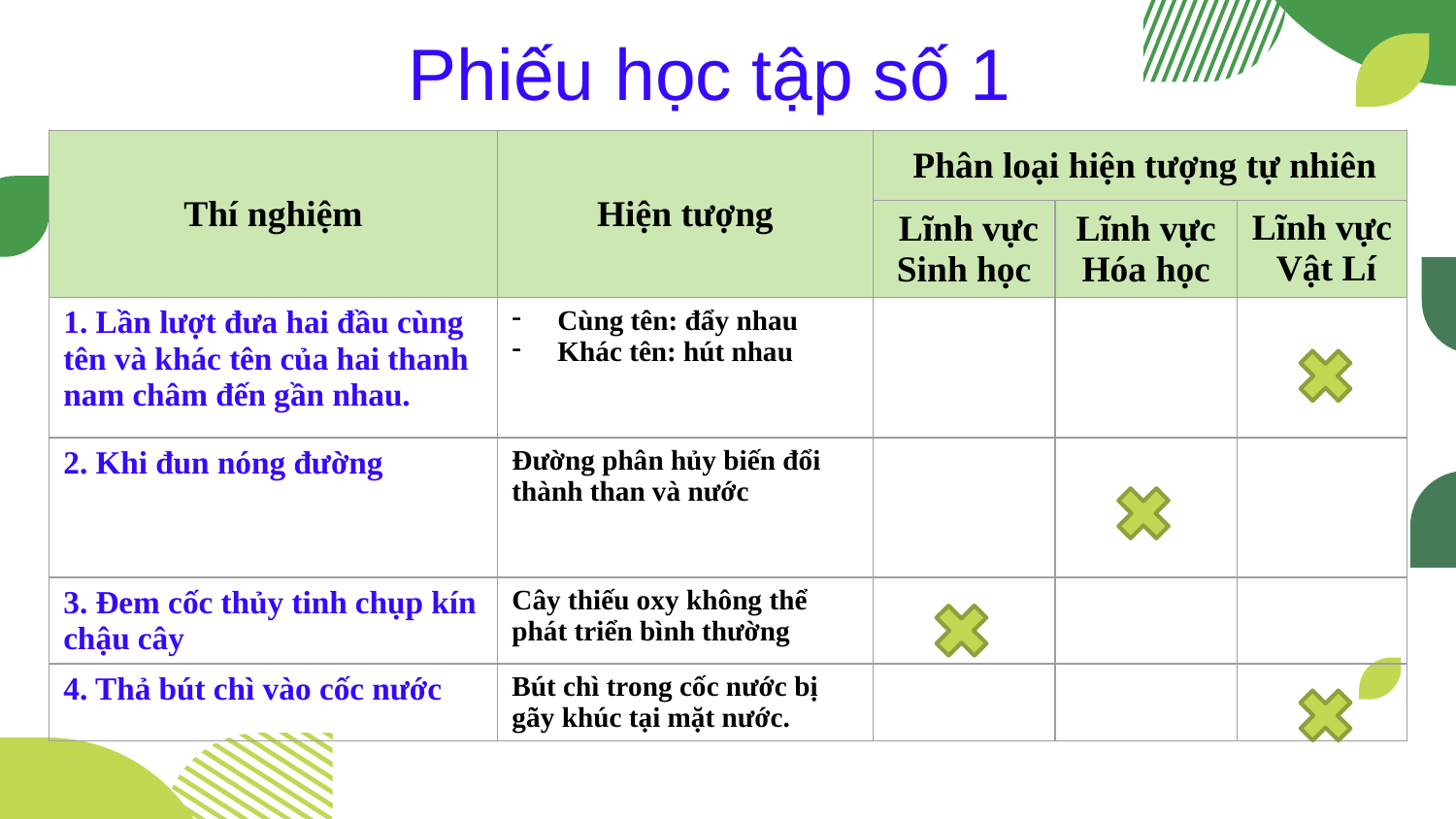

# Phiếu học tập số 1
| Thí nghiệm | Hiện tượng | Phân loại hiện tượng tự nhiên |  |  |
| --- | --- | --- | --- | --- |
|  |  | Lĩnh vực Sinh học | Lĩnh vực Hóa học | Lĩnh vực Vật Lí |
| 1. Lần lượt đưa hai đầu cùng tên và khác tên của hai thanh nam châm đến gần nhau. | Cùng tên: đẩy nhau Khác tên: hút nhau |  |  |  |
| 2. Khi đun nóng đường | Đường phân hủy biến đổi thành than và nước |  |  |  |
| 3. Đem cốc thủy tinh chụp kín chậu cây | Cây thiếu oxy không thể phát triển bình thường |  |  |  |
| 4. Thả bút chì vào cốc nước | Bút chì trong cốc nước bị gãy khúc tại mặt nước. |  |  |  |